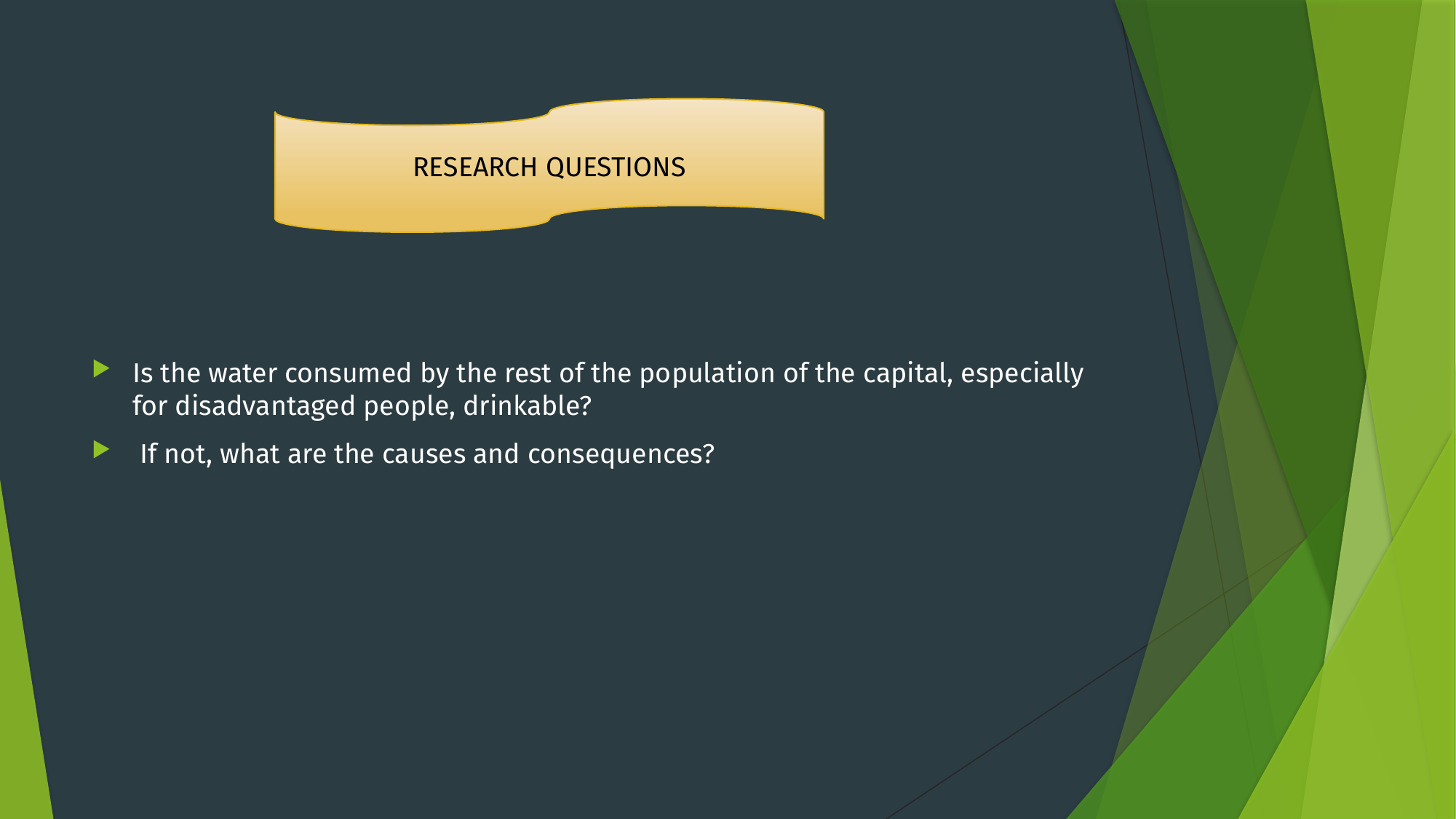

RESEARCH QUESTIONS
Is the water consumed by the rest of the population of the capital, especially for disadvantaged people, drinkable?
 If not, what are the causes and consequences?